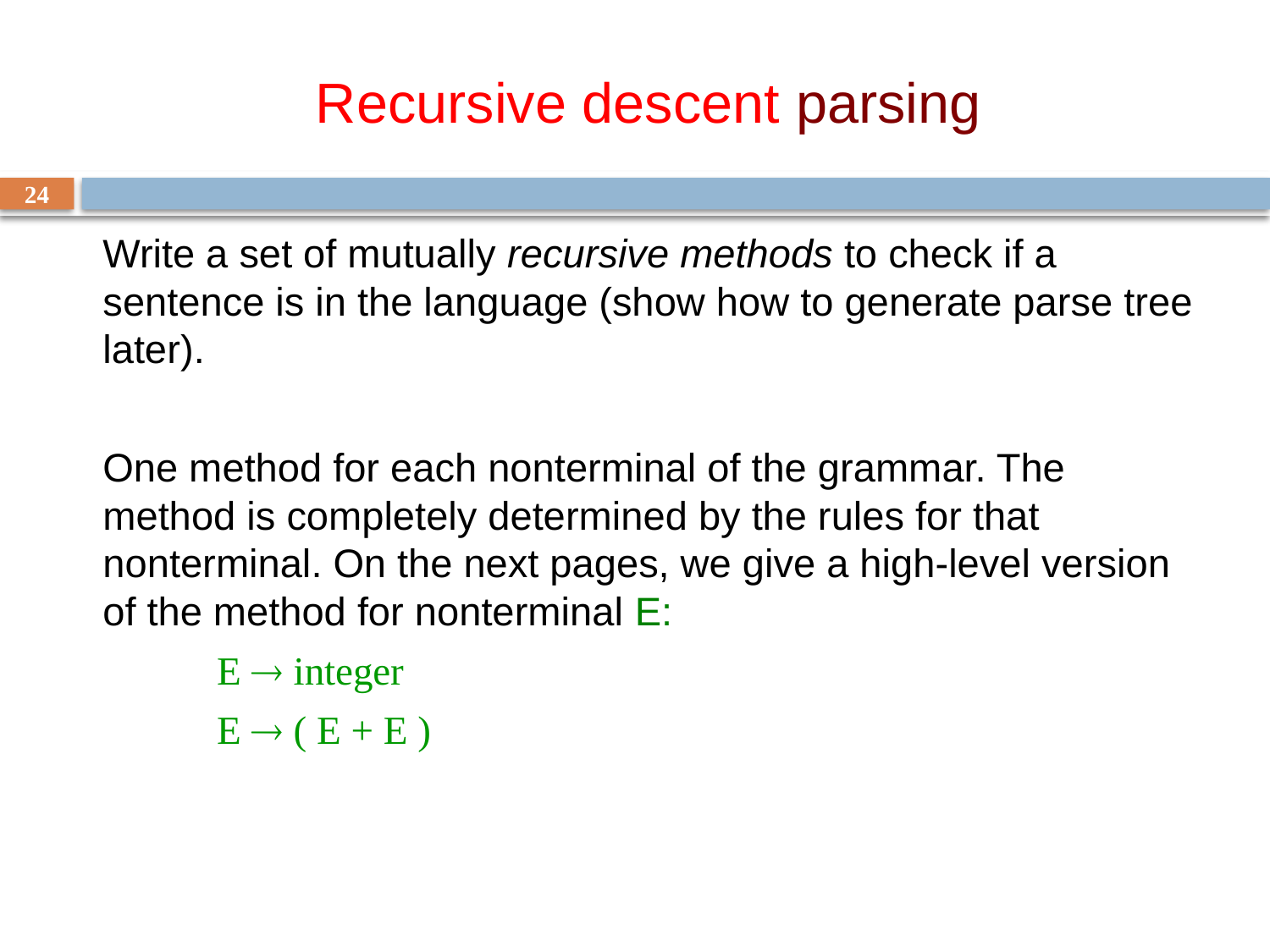

# Recursive descent parsing
24
Write a set of mutually recursive methods to check if a sentence is in the language (show how to generate parse tree later).

One method for each nonterminal of the grammar. The method is completely determined by the rules for that nonterminal. On the next pages, we give a high-level version of the method for nonterminal E:
 	E → integer
	E → ( E + E )